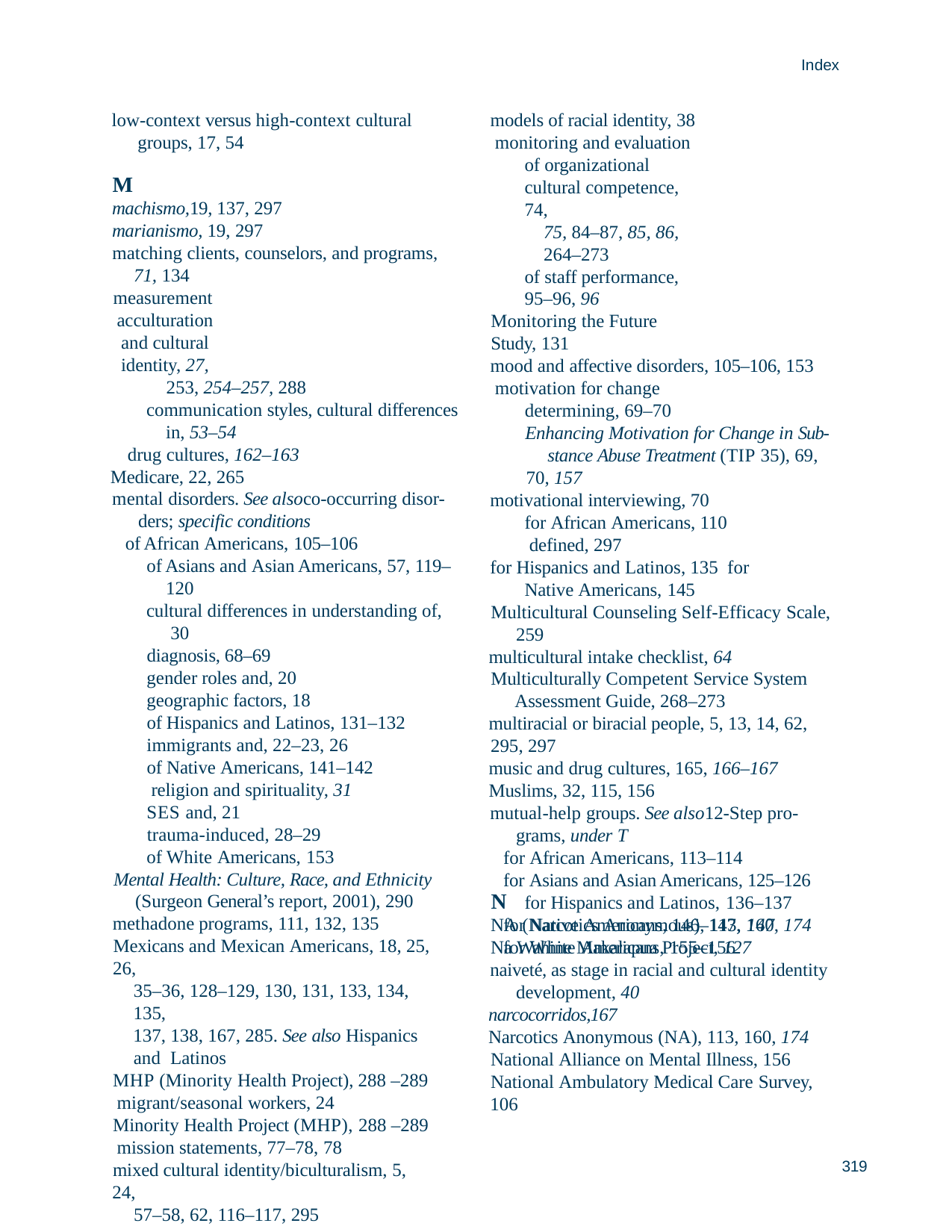

Index
low-context versus high-context cultural  groups, 17, 54
models of racial identity, 38  monitoring and evaluation
of organizational cultural competence, 74,
75, 84–87, 85, 86, 264–273
of staff performance, 95–96, 96
Monitoring the Future Study, 131
mood and affective disorders, 105–106, 153  motivation for change
determining, 69–70
Enhancing Motivation for Change in Sub-  stance Abuse Treatment (TIP 35), 69,
70, 157
motivational interviewing, 70  for African Americans, 110  defined, 297
for Hispanics and Latinos, 135  for Native Americans, 145
Multicultural Counseling Self-Efficacy Scale,  259
multicultural intake checklist, 64
Multiculturally Competent Service System  Assessment Guide, 268–273
multiracial or biracial people, 5, 13, 14, 62,
295, 297
music and drug cultures, 165, 166–167
Muslims, 32, 115, 156
mutual-help groups. See also12-Step pro-  grams, under T
for African Americans, 113–114
for Asians and Asian Americans, 125–126  for Hispanics and Latinos, 136–137
for Native Americans, 146–147, 147
for White Americans, 155–156
M
machismo,19, 137, 297
marianismo, 19, 297
matching clients, counselors, and programs,
71, 134
measurement
acculturation and cultural identity, 27,
253, 254–257, 288
communication styles, cultural differences  in, 53–54
drug cultures, 162–163
Medicare, 22, 265
mental disorders. See alsoco-occurring disor-  ders; specific conditions
of African Americans, 105–106
of Asians and Asian Americans, 57, 119–  120
cultural differences in understanding of,  30
diagnosis, 68–69  gender roles and, 20  geographic factors, 18
of Hispanics and Latinos, 131–132  immigrants and, 22–23, 26
of Native Americans, 141–142  religion and spirituality, 31  SES and, 21
trauma-induced, 28–29  of White Americans, 153
Mental Health: Culture, Race, and Ethnicity
(Surgeon General’s report, 2001), 290
methadone programs, 111, 132, 135
Mexicans and Mexican Americans, 18, 25, 26,
35–36, 128–129, 130, 131, 133, 134, 135,
137, 138, 167, 285. See also Hispanics and  Latinos
MHP (Minority Health Project), 288 –289  migrant/seasonal workers, 24
Minority Health Project (MHP), 288 –289  mission statements, 77–78, 78
mixed cultural identity/biculturalism, 5, 24,
57–58, 62, 116–117, 295
N
NA (Narcotics Anonymous), 113, 160, 174
Na Wahine Makalapua Project, 127
naiveté, as stage in racial and cultural identity  development, 40
narcocorridos,167
Narcotics Anonymous (NA), 113, 160, 174  National Alliance on Mental Illness, 156  National Ambulatory Medical Care Survey,
106
319